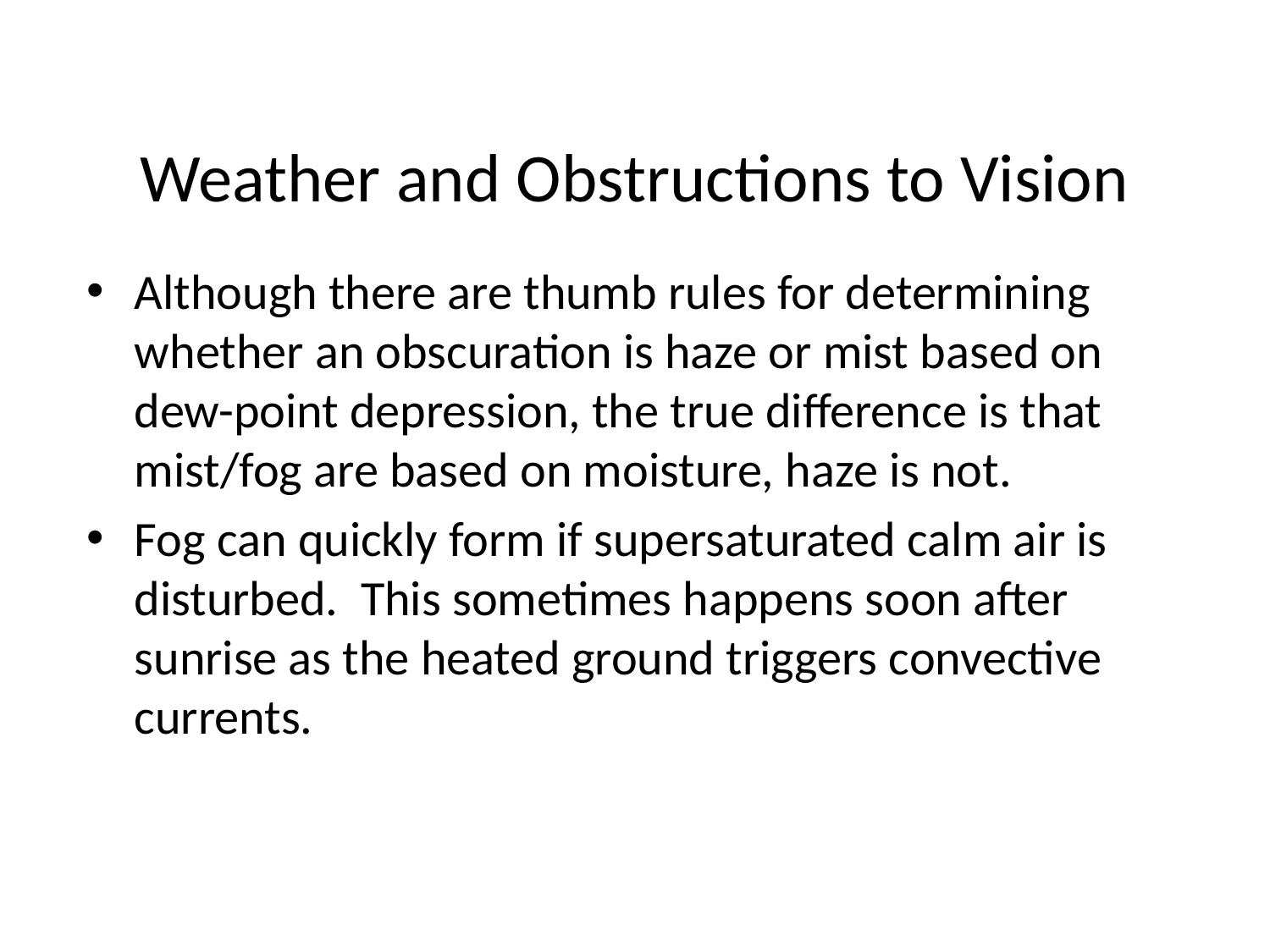

Weather and Obstructions to Vision
Although there are thumb rules for determining whether an obscuration is haze or mist based on dew-point depression, the true difference is that mist/fog are based on moisture, haze is not.
Fog can quickly form if supersaturated calm air is disturbed.  This sometimes happens soon after sunrise as the heated ground triggers convective currents.